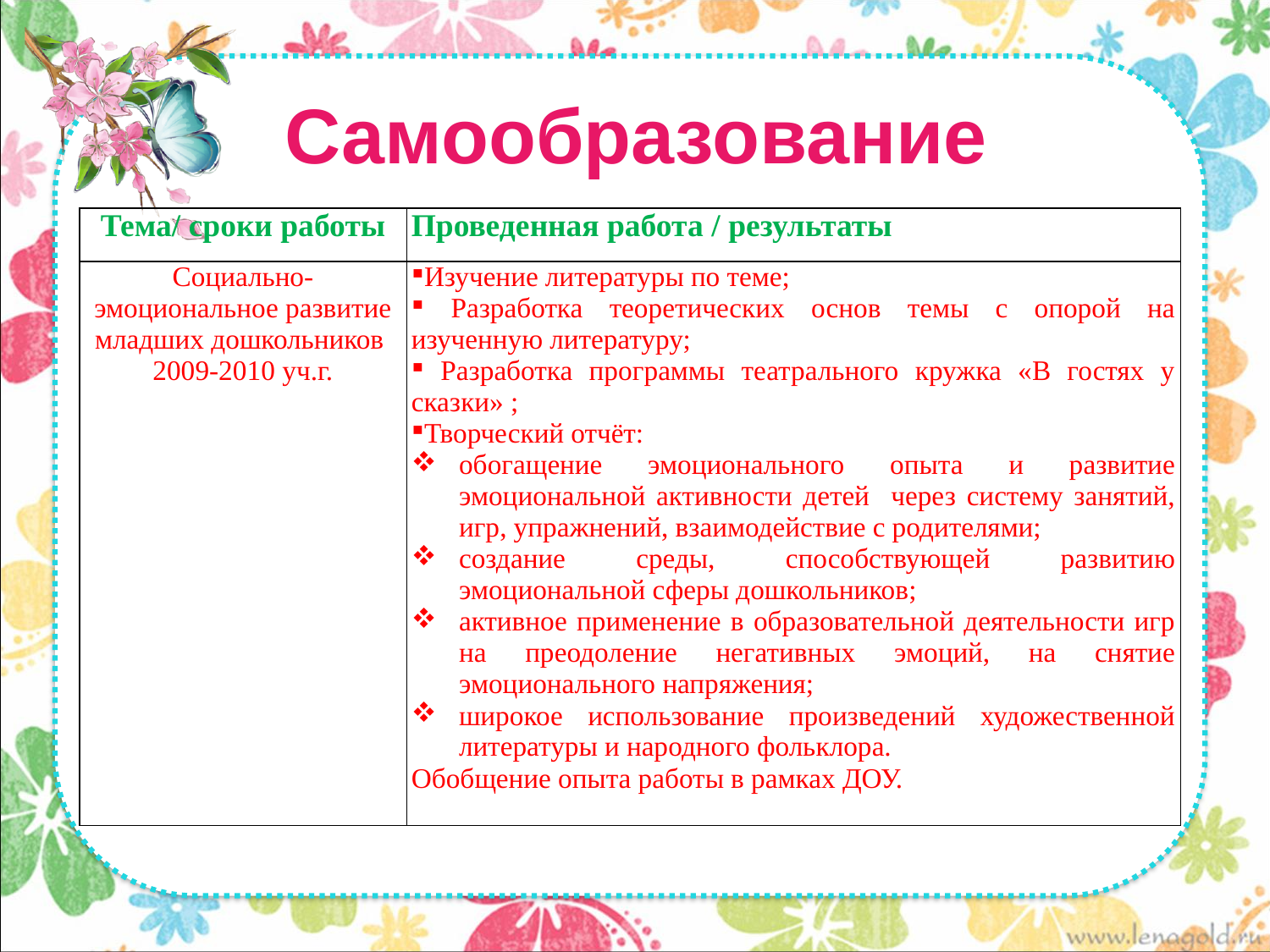

# Самообразование
| Тема/ сроки работы | Проведенная работа / результаты |
| --- | --- |
| Социально-эмоциональное развитие младших дошкольников 2009-2010 уч.г. | Изучение литературы по теме; Разработка теоретических основ темы с опорой на изученную литературу; Разработка программы театрального кружка «В гостях у сказки» ; Творческий отчёт: обогащение эмоционального опыта и развитие эмоциональной активности детей через систему занятий, игр, упражнений, взаимодействие с родителями; создание среды, способствующей развитию эмоциональной сферы дошкольников; активное применение в образовательной деятельности игр на преодоление негативных эмоций, на снятие эмоционального напряжения; широкое использование произведений художественной литературы и народного фольклора. Обобщение опыта работы в рамках ДОУ. |